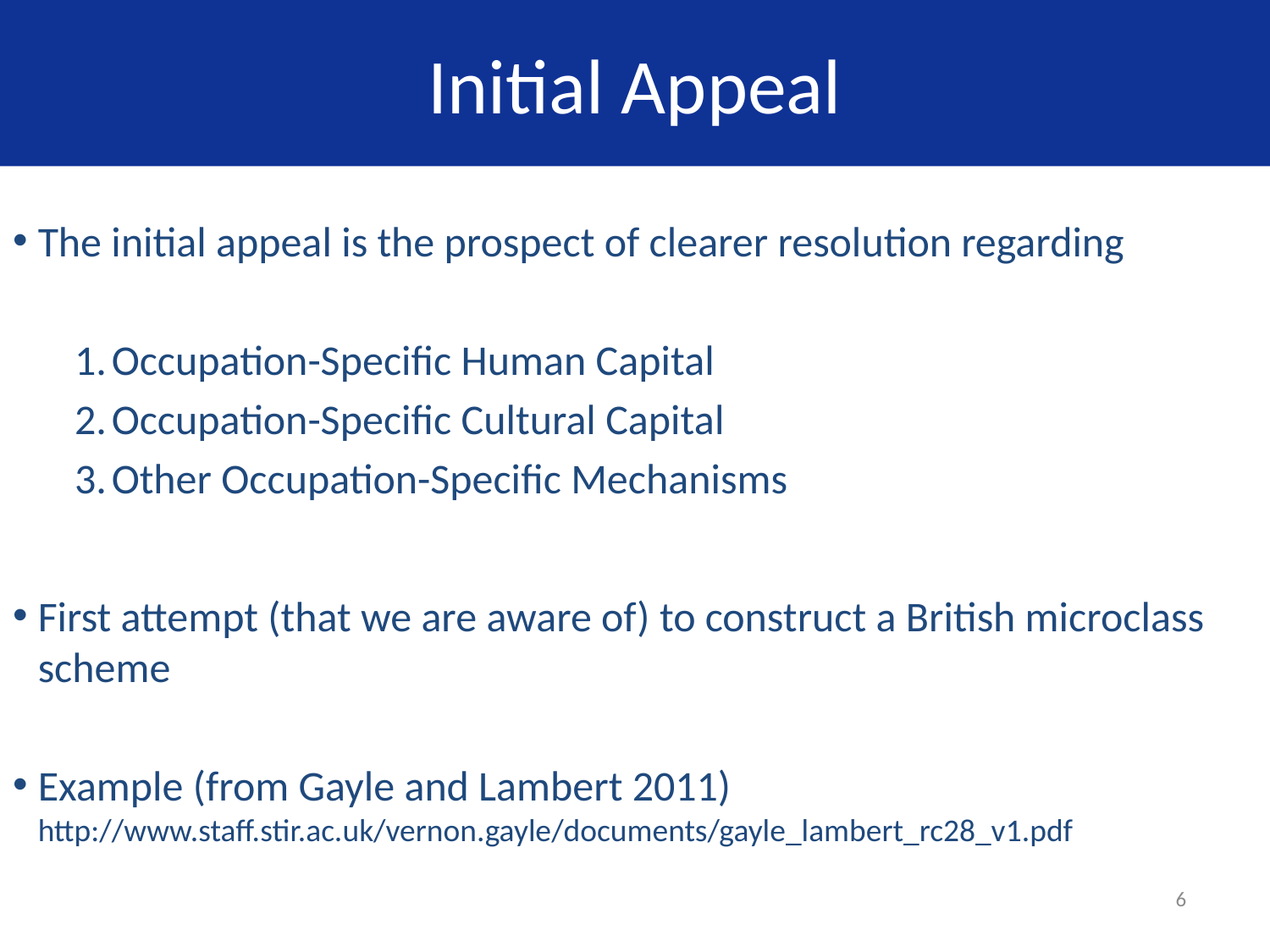

# Initial Appeal
The initial appeal is the prospect of clearer resolution regarding

Occupation-Specific Human Capital
Occupation-Specific Cultural Capital
Other Occupation-Specific Mechanisms

First attempt (that we are aware of) to construct a British microclass scheme

Example (from Gayle and Lambert 2011) http://www.staff.stir.ac.uk/vernon.gayle/documents/gayle_lambert_rc28_v1.pdf
6